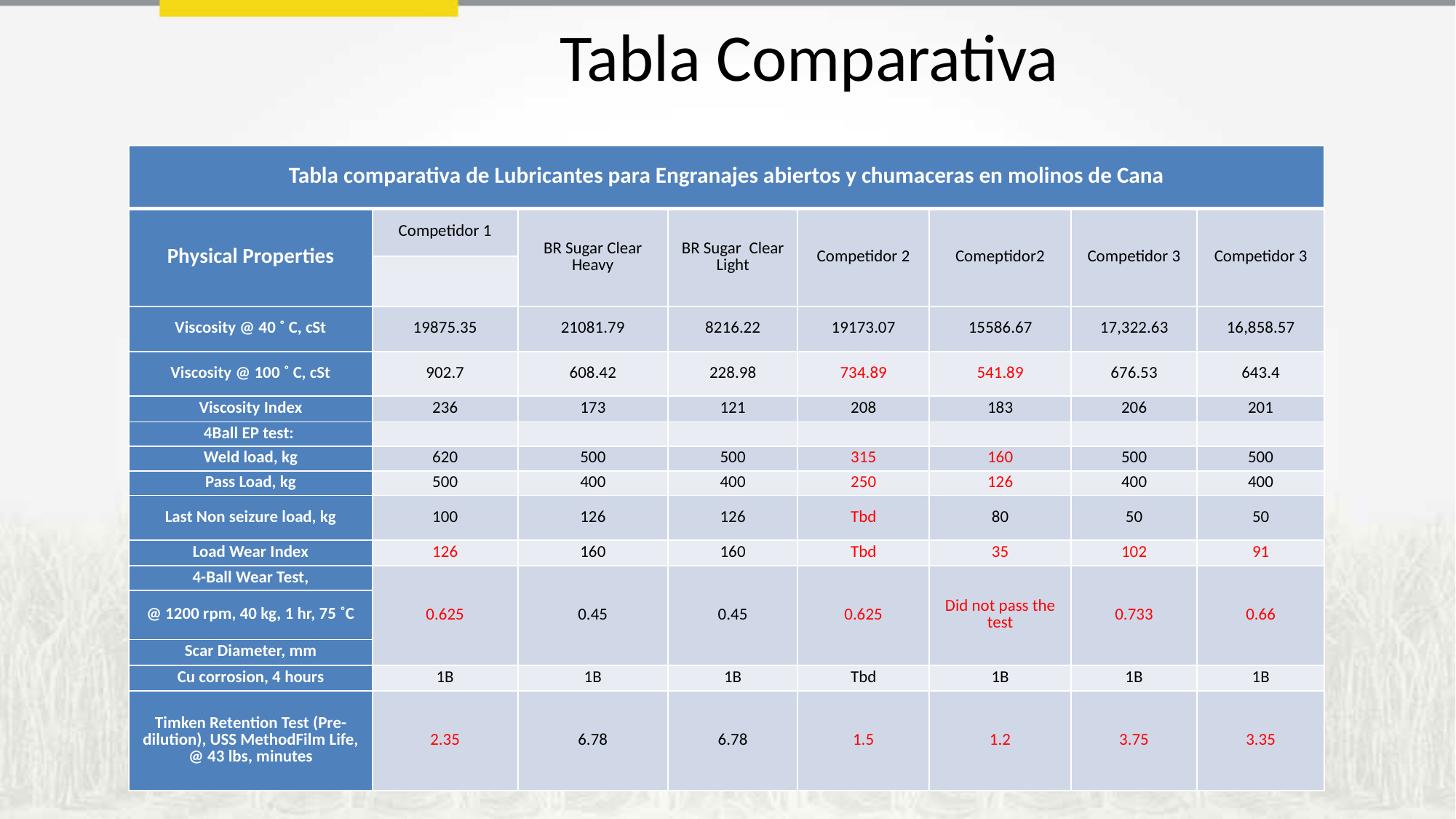

# Tabla Comparativa
| Tabla comparativa de Lubricantes para Engranajes abiertos y chumaceras en molinos de Cana |  |  |  |  |  |  |  |
| --- | --- | --- | --- | --- | --- | --- | --- |
| Physical Properties | Competidor 1 | BR Sugar Clear Heavy | BR Sugar  Clear Light | Competidor 2 | Comeptidor2 | Competidor 3 | Competidor 3 |
|  |  |  |  |  |  |  |  |
| Viscosity @ 40 ˚ C, cSt | 19875.35 | 21081.79 | 8216.22 | 19173.07 | 15586.67 | 17,322.63 | 16,858.57 |
| Viscosity @ 100 ˚ C, cSt | 902.7 | 608.42 | 228.98 | 734.89 | 541.89 | 676.53 | 643.4 |
| Viscosity Index | 236 | 173 | 121 | 208 | 183 | 206 | 201 |
| 4Ball EP test: |  |  |  |  |  |  |  |
| Weld load, kg | 620 | 500 | 500 | 315 | 160 | 500 | 500 |
| Pass Load, kg | 500 | 400 | 400 | 250 | 126 | 400 | 400 |
| Last Non seizure load, kg | 100 | 126 | 126 | Tbd | 80 | 50 | 50 |
| Load Wear Index | 126 | 160 | 160 | Tbd | 35 | 102 | 91 |
| 4-Ball Wear Test, | 0.625 | 0.45 | 0.45 | 0.625 | Did not pass the test | 0.733 | 0.66 |
| @ 1200 rpm, 40 kg, 1 hr, 75 ˚C |  |  |  |  |  |  |  |
| Scar Diameter, mm |  |  |  |  |  |  |  |
| Cu corrosion, 4 hours | 1B | 1B | 1B | Tbd | 1B | 1B | 1B |
| Timken Retention Test (Pre-dilution), USS MethodFilm Life, @ 43 lbs, minutes | 2.35 | 6.78 | 6.78 | 1.5 | 1.2 | 3.75 | 3.35 |